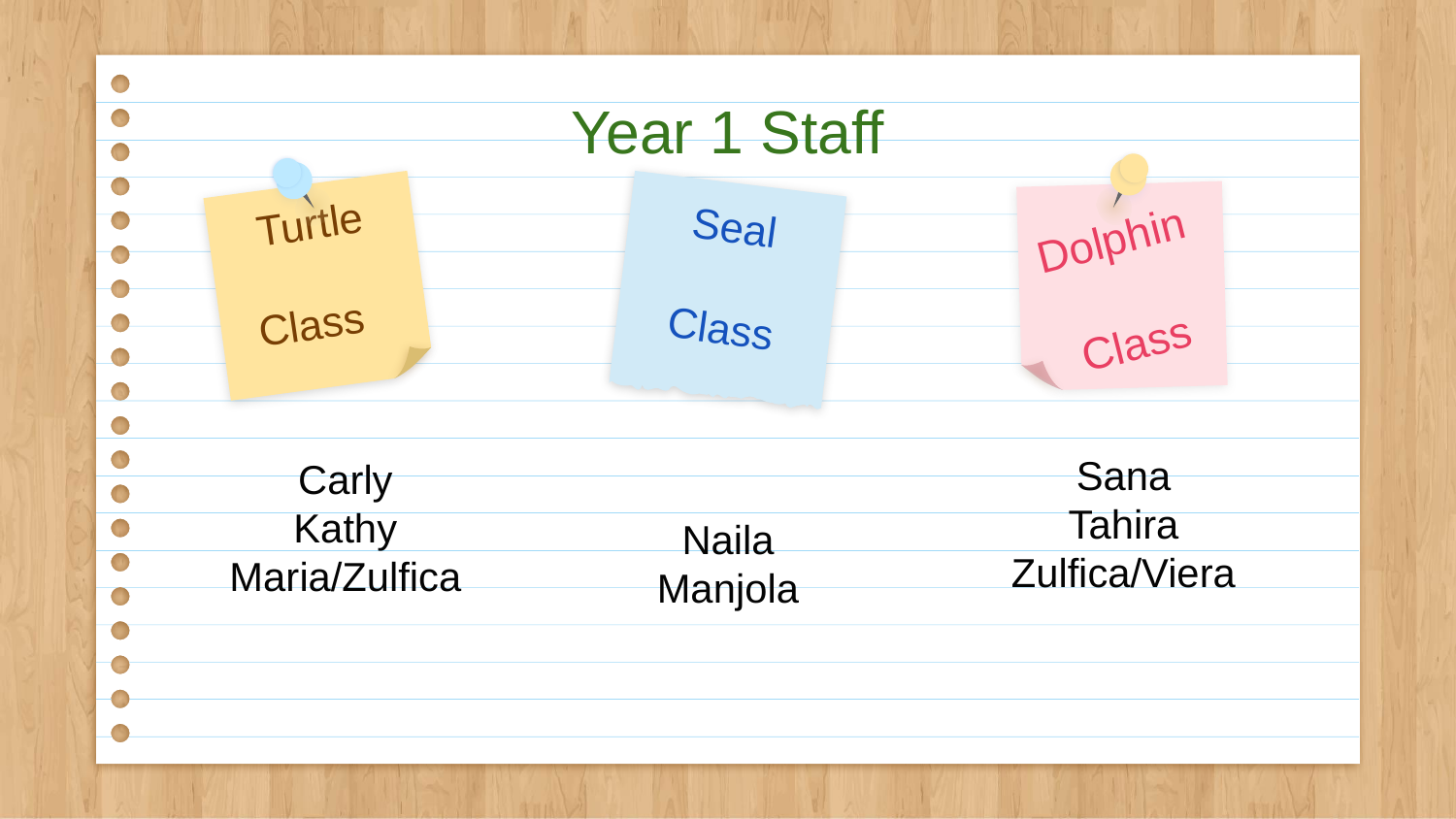

Year 1 Staff

Turtle Class
Seal

Class
# Dolphin

Class
Sana
Tahira
Zulfica/Viera
Carly
Kathy
Maria/Zulfica

Naila
Manjola